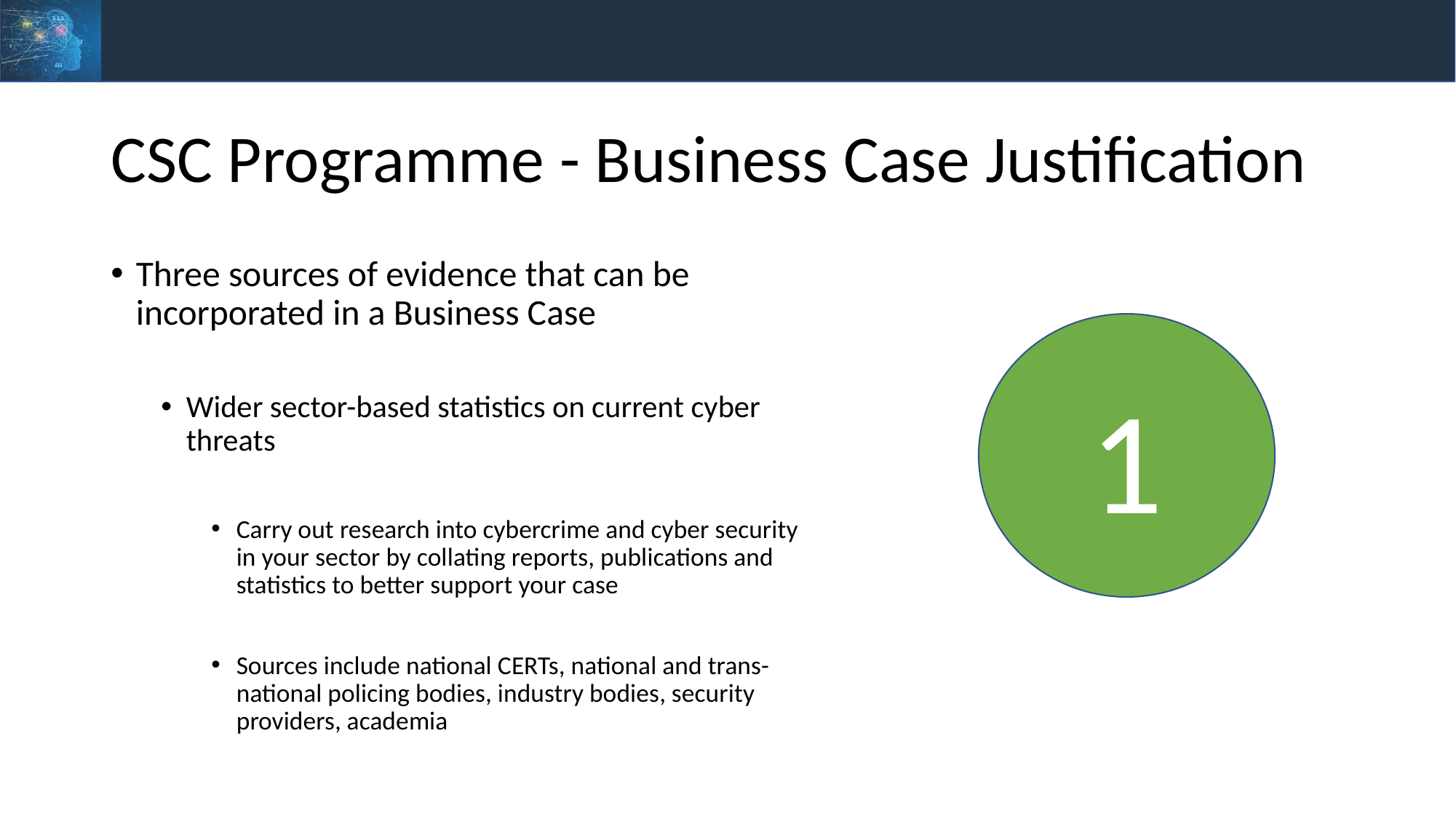

# CSC Programme - Business Case Justification
Three sources of evidence that can be incorporated in a Business Case

Wider sector-based statistics on current cyber threats

Carry out research into cybercrime and cyber security in your sector by collating reports, publications and statistics to better support your case

Sources include national CERTs, national and trans-national policing bodies, industry bodies, security providers, academia

1